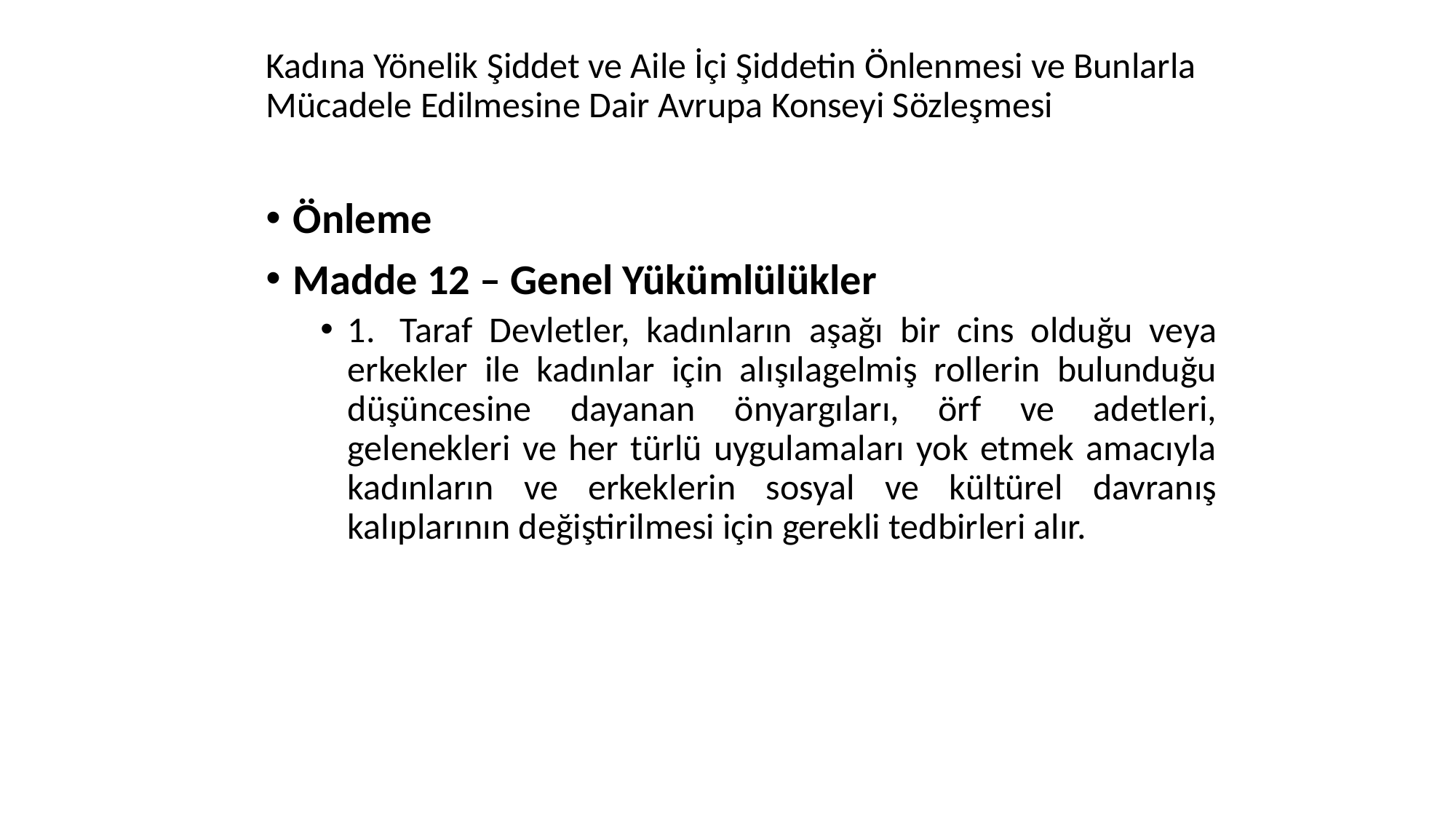

# Kadına Yönelik Şiddet ve Aile İçi Şiddetin Önlenmesi ve Bunlarla Mücadele Edilmesine Dair Avrupa Konseyi Sözleşmesi
Önleme
Madde 12 – Genel Yükümlülükler
1.      Taraf Devletler, kadınların aşağı bir cins olduğu veya erkekler ile kadınlar için alışılagelmiş rollerin bulunduğu düşüncesine dayanan önyargıları, örf ve adetleri, gelenekleri ve her türlü uygulamaları yok etmek amacıyla kadınların ve erkeklerin sosyal ve kültürel davranış kalıplarının değiştirilmesi için gerekli tedbirleri alır.